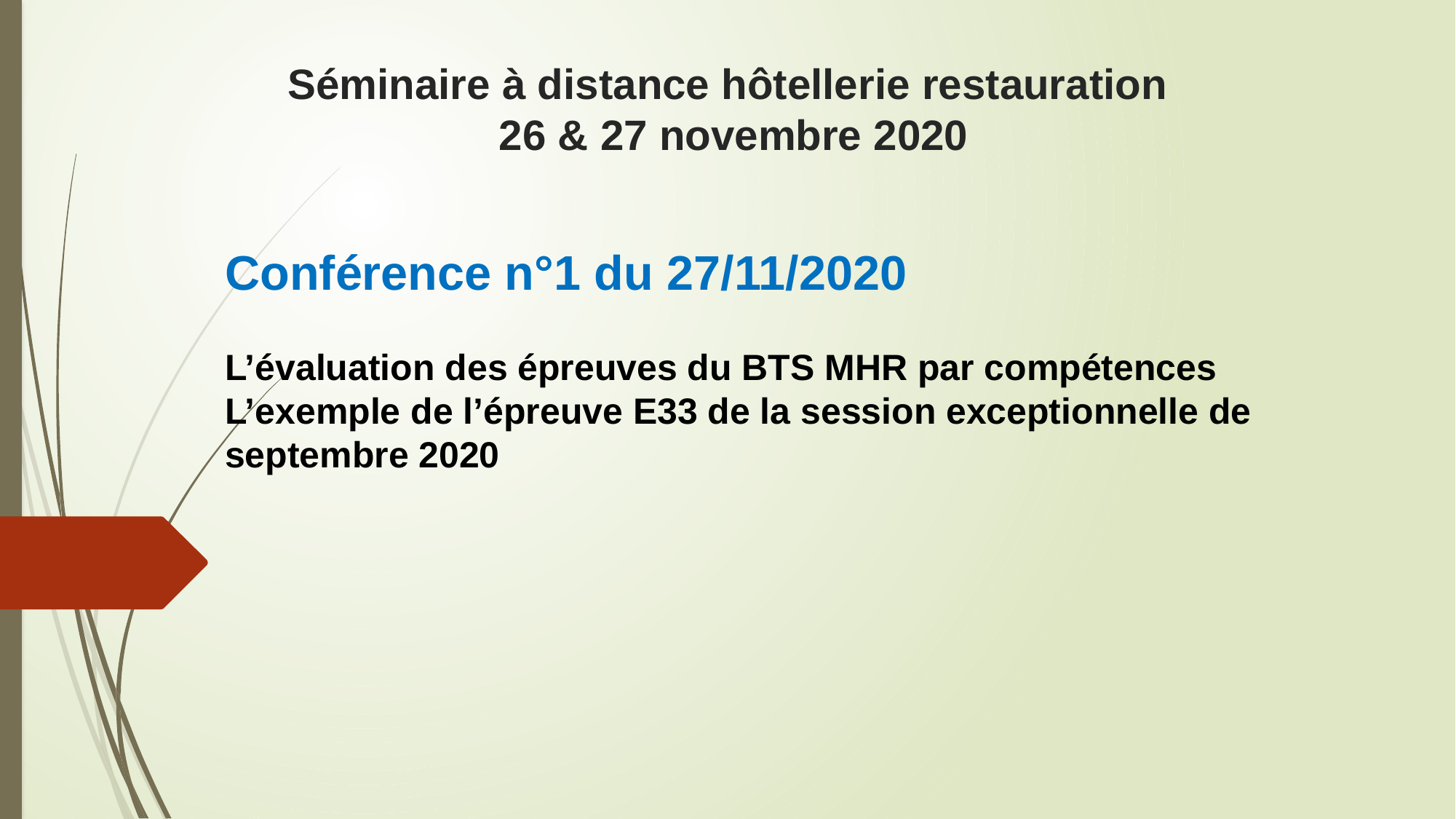

# Séminaire à distance hôtellerie restauration 26 & 27 novembre 2020
Conférence n°1 du 27/11/2020

L’évaluation des épreuves du BTS MHR par compétences
L’exemple de l’épreuve E33 de la session exceptionnelle de septembre 2020